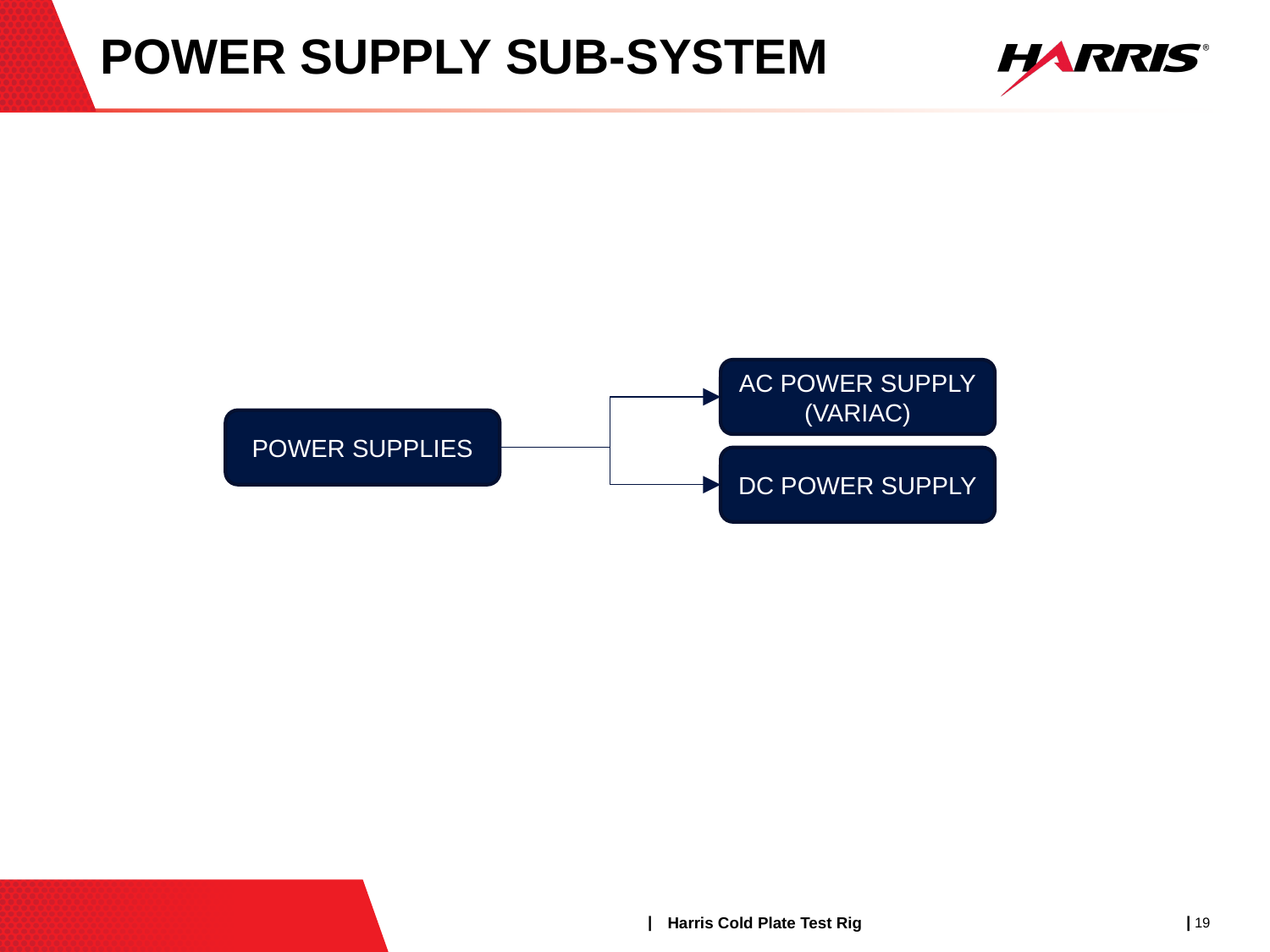

# POWER SUPPLY SUB-SYSTEM
AC POWER SUPPLY
(VARIAC)
POWER SUPPLIES
DC POWER SUPPLY